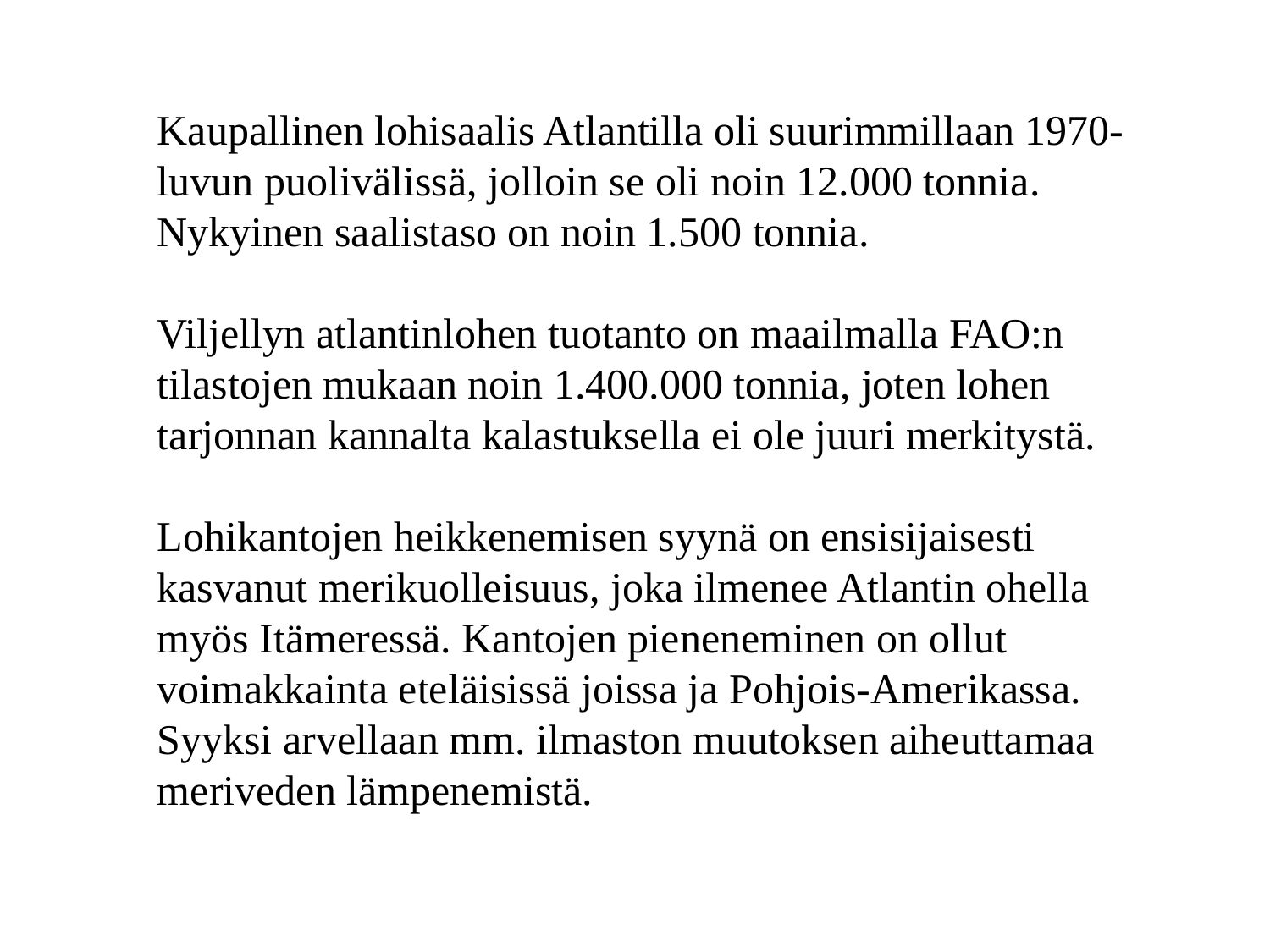

Kaupallinen lohisaalis Atlantilla oli suurimmillaan 1970-luvun puolivälissä, jolloin se oli noin 12.000 tonnia. Nykyinen saalistaso on noin 1.500 tonnia.

Viljellyn atlantinlohen tuotanto on maailmalla FAO:n tilastojen mukaan noin 1.400.000 tonnia, joten lohen tarjonnan kannalta kalastuksella ei ole juuri merkitystä.

Lohikantojen heikkenemisen syynä on ensisijaisesti kasvanut merikuolleisuus, joka ilmenee Atlantin ohella myös Itämeressä. Kantojen pieneneminen on ollut voimakkainta eteläisissä joissa ja Pohjois-Amerikassa. Syyksi arvellaan mm. ilmaston muutoksen aiheuttamaa meriveden lämpenemistä.